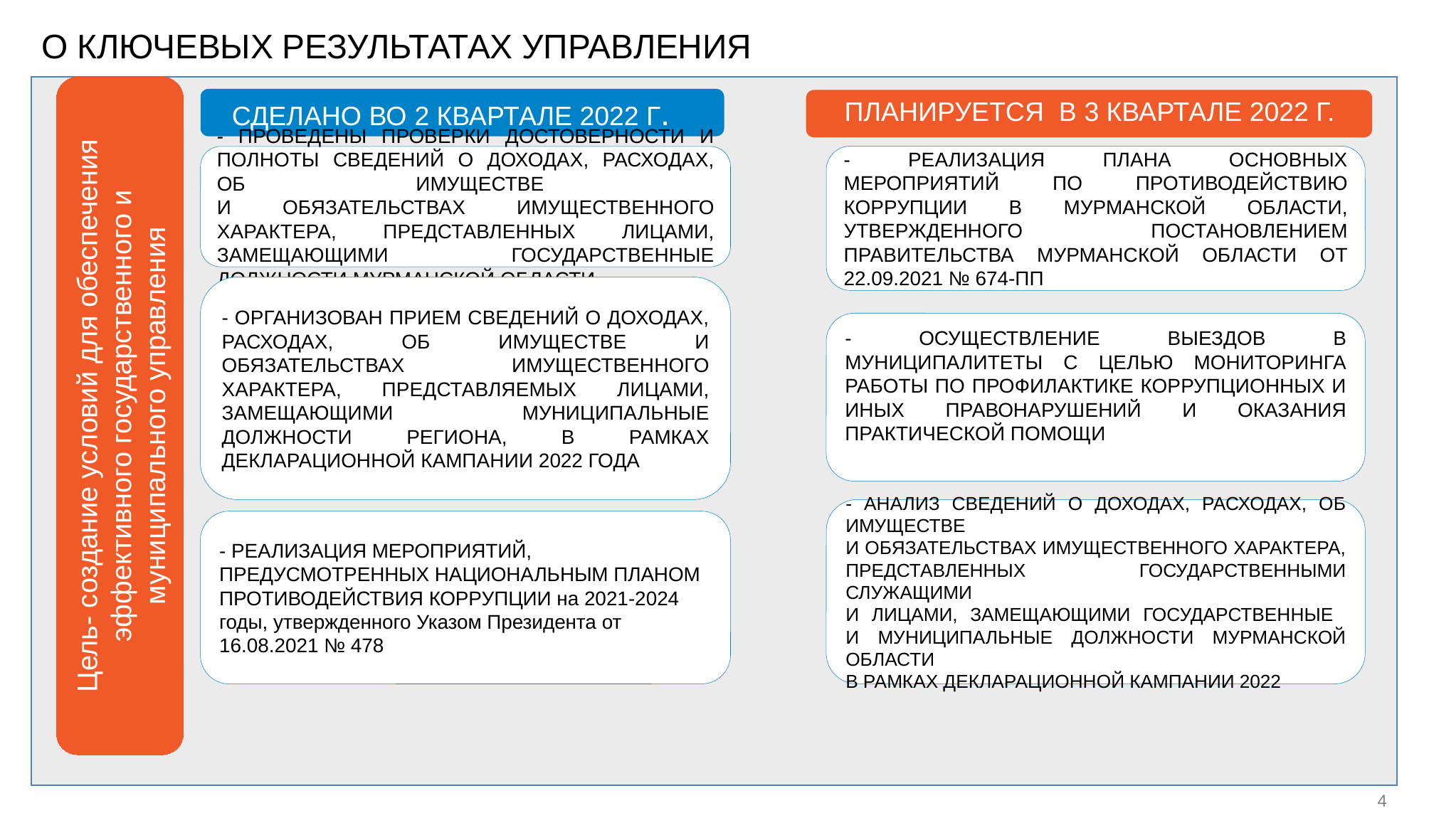

О КЛЮЧЕВЫХ РЕЗУЛЬТАТАХ УПРАВЛЕНИЯ

СДЕЛАНО ВО 2 КВАРТАЛЕ 2022 Г.
ПЛАНИРУЕТСЯ  В 3 КВАРТАЛЕ 2022 Г.
- РЕАЛИЗАЦИЯ ПЛАНА основных мероприятий по противодействию коррупции в МУРМАНСКОЙ ОБЛАСТИ, утвержденного постановлением ПРАВИТЕЛЬСТВА МУРМАНСКОЙ ОБЛАСТИ от 22.09.2021 № 674-ПП
- проведены проверки достоверности и полноты сведений о доходах, расходах, об имуществе
и обязательствах имущественного характера, представленных лицами, замещающими государственные должности Мурманской области
- ОРГАНИЗОВАН прием сведений о доходах, расходах, об имуществе и обязательствах имущественного характера, представляемых лицами, замещающими муниципальные должности региона, в рамках декларационной кампании 2022 года
- ОСУЩЕСТВЛЕНИЕ ВЫЕЗДОВ В МУНИЦИПАЛИТЕТЫ С ЦЕЛЬЮ МОНИТОРИНГА РАБОТЫ ПО ПРОФИЛАКТИКЕ КОРРУПЦИОННЫХ И ИНЫХ ПРАВОНАРУШЕНИЙ И ОКАЗАНИЯ ПРАКТИЧЕСКОЙ ПОМОЩИ

Цель- создание условий для обеспечения эффективного государственного и муниципального управления
- АНАЛИЗ СВЕДЕНИЙ О ДОХОДАХ, РАСХОДАХ, ОБ ИМУЩЕСТВЕ
И ОБЯЗАТЕЛЬСТВАХ ИМУЩЕСТВЕННОГО ХАРАКТЕРА, ПРЕДСТАВЛЕННЫХ ГОСУДАРСТВЕННЫМИ СЛУЖАЩИМИ
И ЛИЦАМИ, ЗАМЕЩАЮЩИМИ ГОСУДАРСТВЕННЫЕ
И МУНИЦИПАЛЬНЫЕ ДОЛЖНОСТИ Мурманской области
в рамках декларационной кампании 2022
- РЕАЛИЗАЦИЯ МЕРОПРИЯТИЙ, ПРЕДУСМОТРЕННЫХ НАЦИОНАЛЬНЫМ ПЛАНОМ ПРОТИВОДЕЙСТВИЯ КОРРУПЦИИ на 2021-2024 годы, утвержденного Указом Президента от 16.08.2021 № 478
4